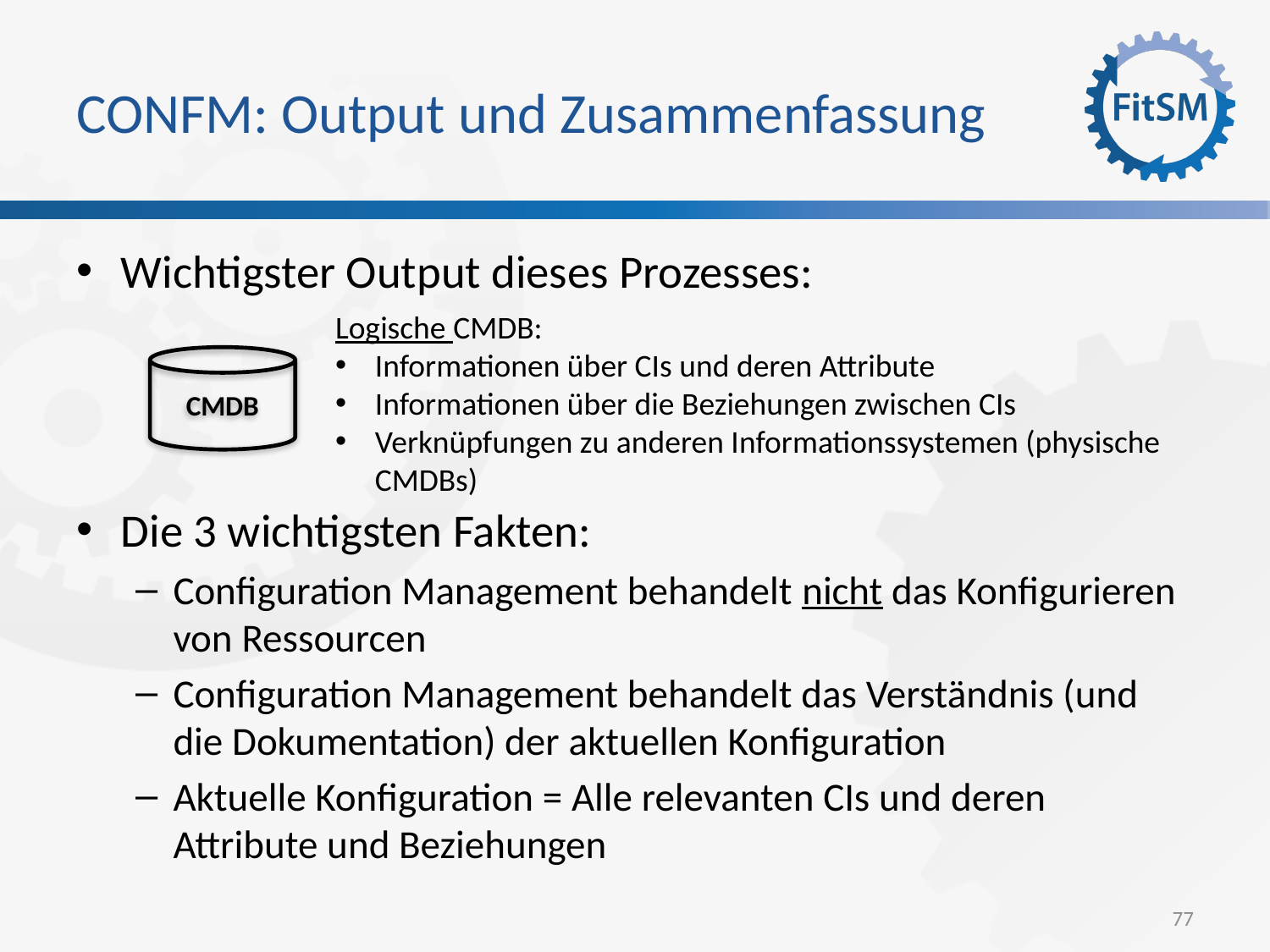

# CONFM: Output und Zusammenfassung
Wichtigster Output dieses Prozesses:

Die 3 wichtigsten Fakten:
Configuration Management behandelt nicht das Konfigurieren von Ressourcen
Configuration Management behandelt das Verständnis (und die Dokumentation) der aktuellen Konfiguration
Aktuelle Konfiguration = Alle relevanten CIs und deren Attribute und Beziehungen
Logische CMDB:
Informationen über CIs und deren Attribute
Informationen über die Beziehungen zwischen CIs
Verknüpfungen zu anderen Informationssystemen (physische CMDBs)
CMDB
77